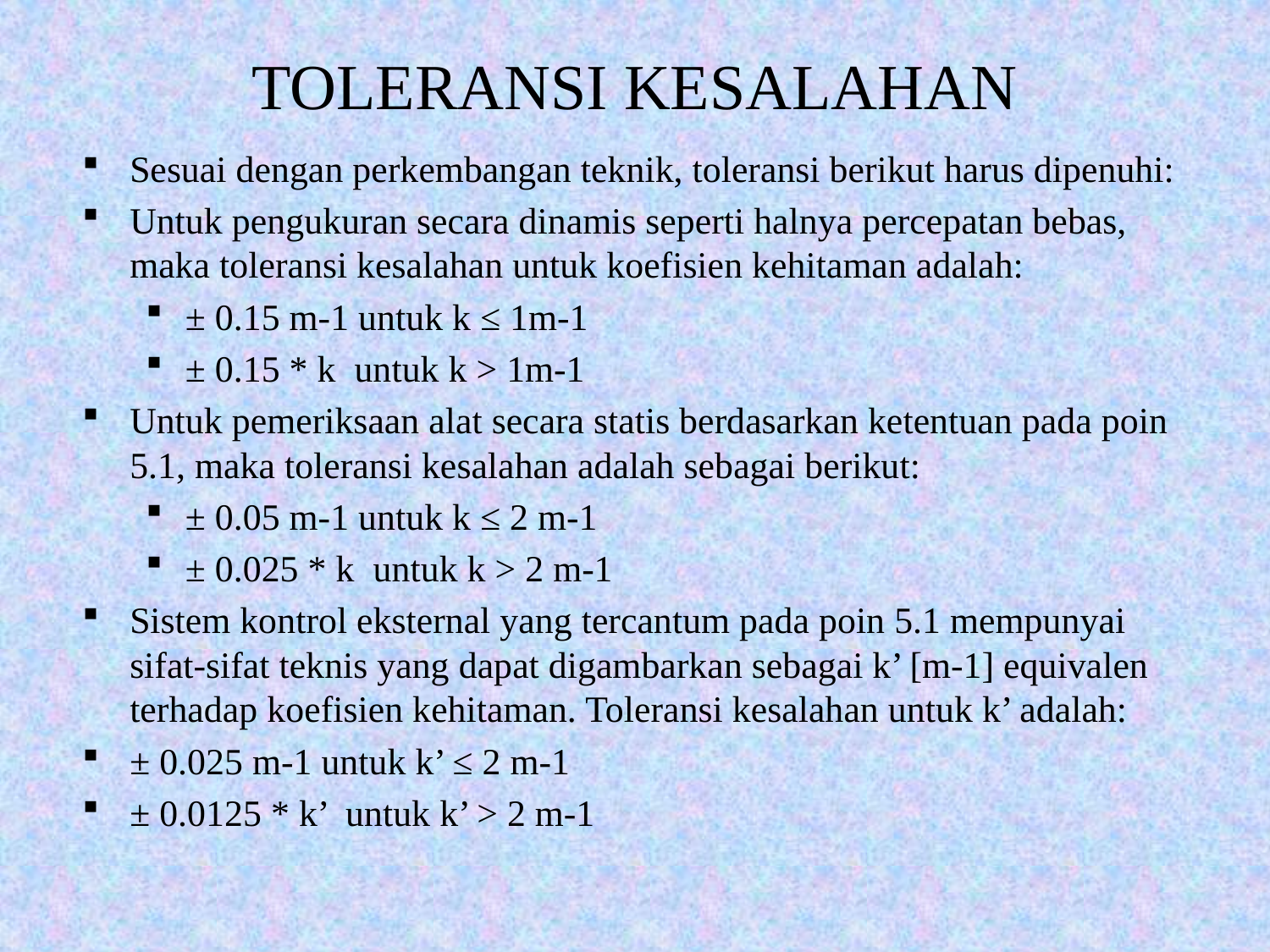

# TOLERANSI KESALAHAN
Sesuai dengan perkembangan teknik, toleransi berikut harus dipenuhi:
Untuk pengukuran secara dinamis seperti halnya percepatan bebas, maka toleransi kesalahan untuk koefisien kehitaman adalah:
± 0.15 m-1 untuk k ≤ 1m-1
± 0.15 * k  untuk k > 1m-1
Untuk pemeriksaan alat secara statis berdasarkan ketentuan pada poin 5.1, maka toleransi kesalahan adalah sebagai berikut:
± 0.05 m-1 untuk k ≤ 2 m-1
± 0.025 * k  untuk k > 2 m-1
Sistem kontrol eksternal yang tercantum pada poin 5.1 mempunyai sifat-sifat teknis yang dapat digambarkan sebagai k’ [m-1] equivalen terhadap koefisien kehitaman. Toleransi kesalahan untuk k’ adalah:
± 0.025 m-1 untuk k’ ≤ 2 m-1
± 0.0125 * k’  untuk k’ > 2 m-1